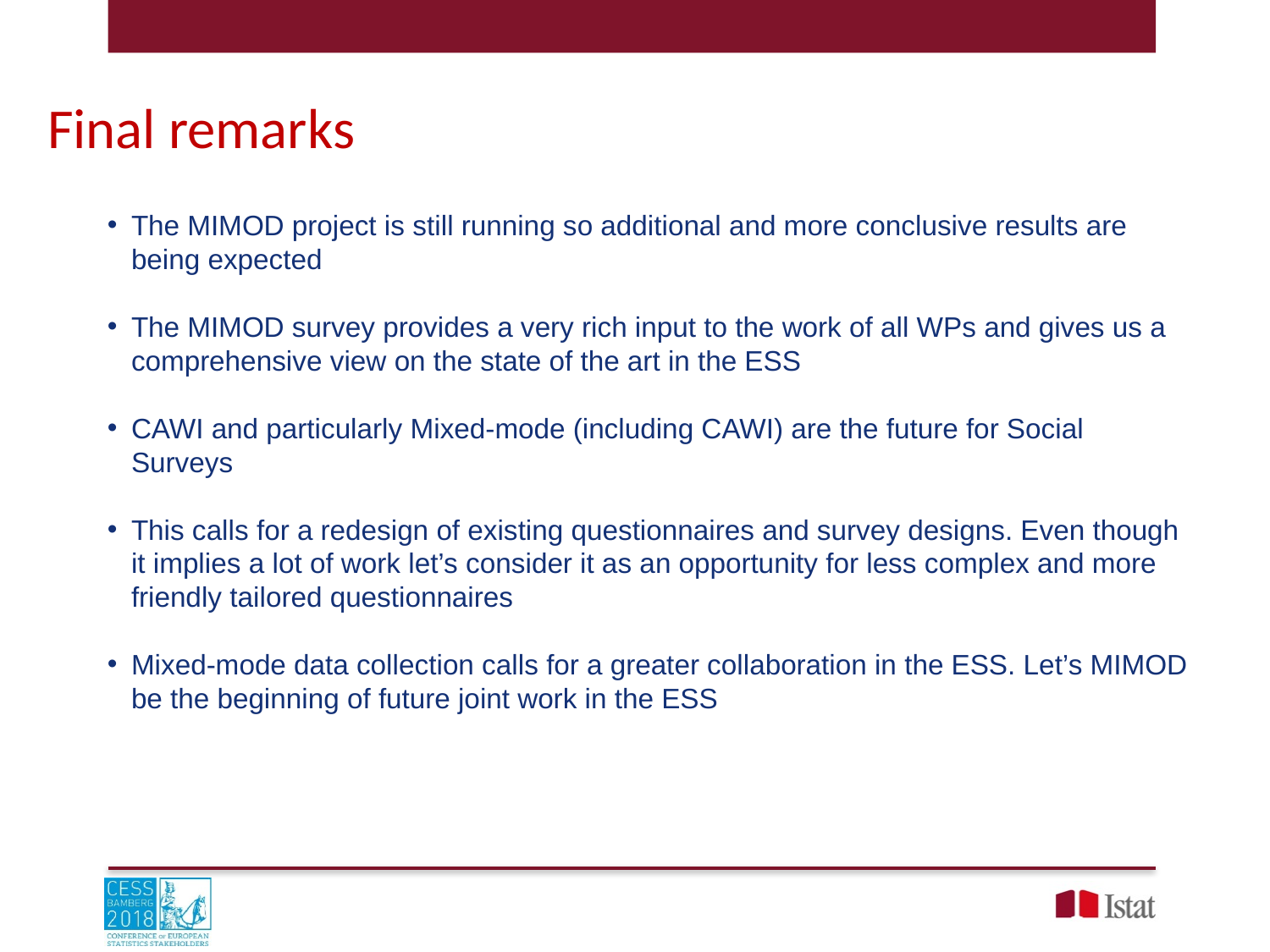

Final remarks

The MIMOD project is still running so additional and more conclusive results are being expected

The MIMOD survey provides a very rich input to the work of all WPs and gives us a comprehensive view on the state of the art in the ESS

CAWI and particularly Mixed-mode (including CAWI) are the future for Social Surveys

This calls for a redesign of existing questionnaires and survey designs. Even though it implies a lot of work let’s consider it as an opportunity for less complex and more friendly tailored questionnaires

Mixed-mode data collection calls for a greater collaboration in the ESS. Let’s MIMOD be the beginning of future joint work in the ESS